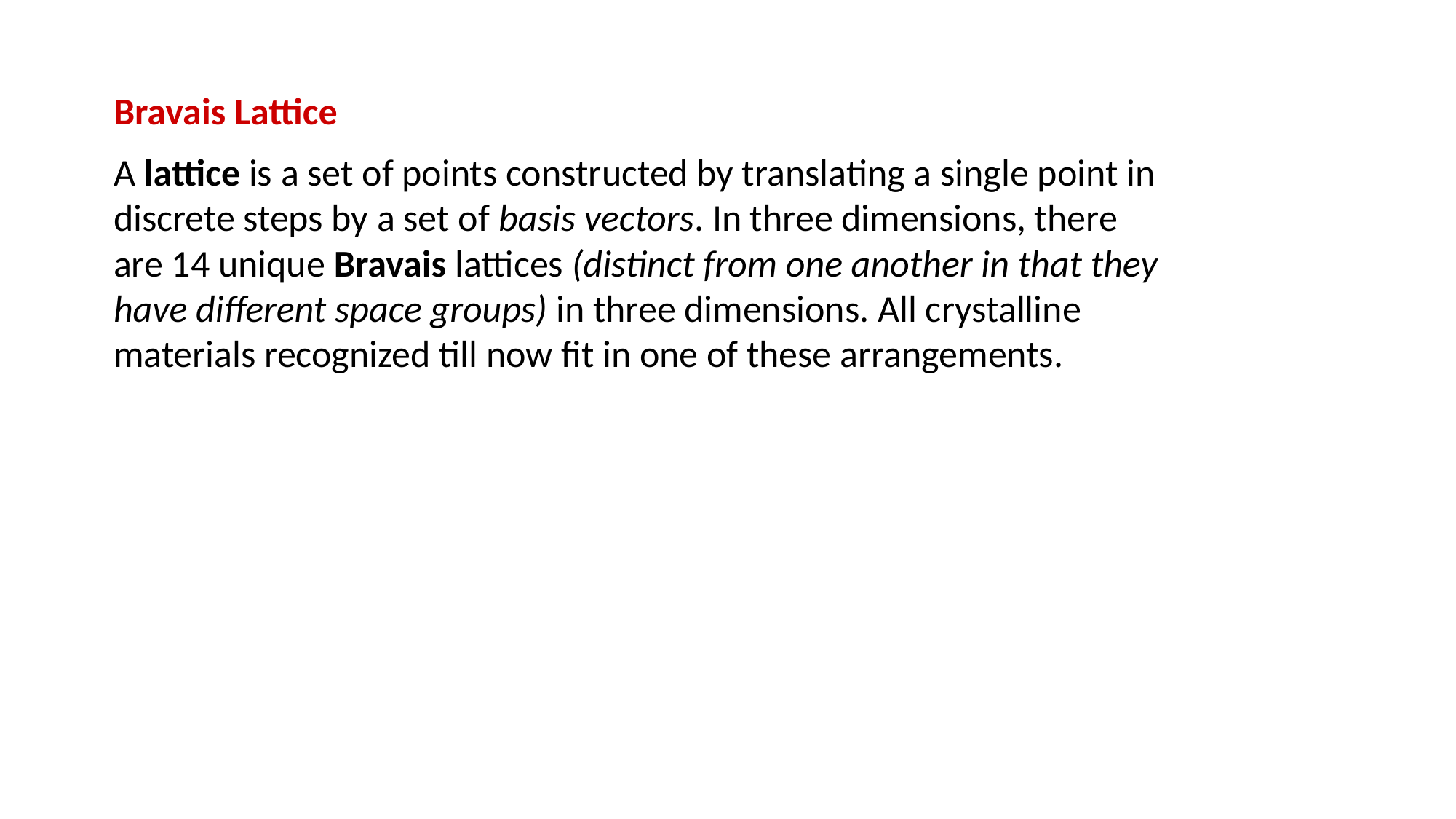

Bravais Lattice
A lattice is a set of points constructed by translating a single point in discrete steps by a set of basis vectors. In three dimensions, there are 14 unique Bravais lattices (distinct from one another in that they have different space groups) in three dimensions. All crystalline materials recognized till now fit in one of these arrangements.